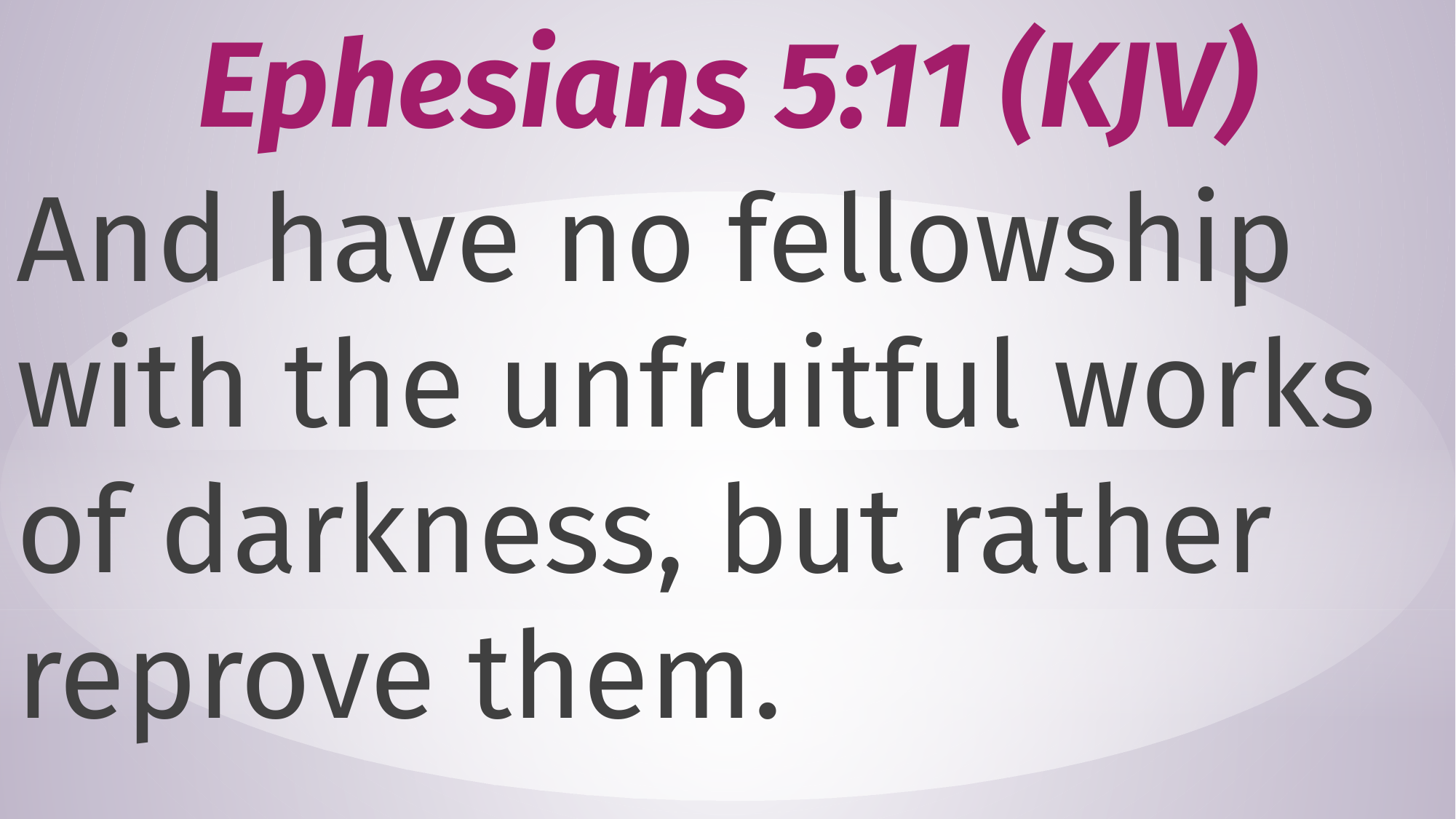

# Ephesians 5:11 (KJV)
And have no fellowship with the unfruitful works of darkness, but rather reprove them.